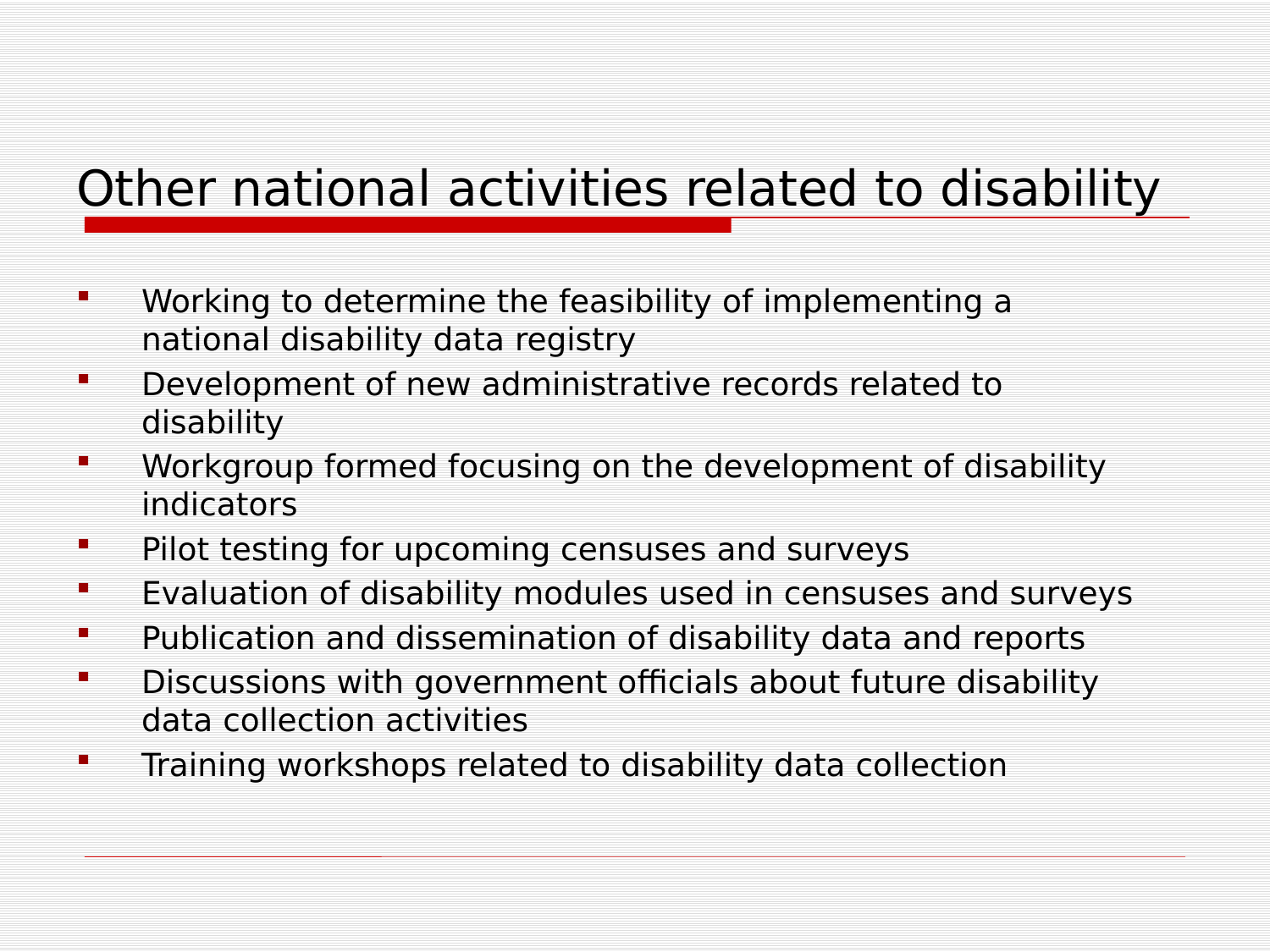

# Other national activities related to disability
Working to determine the feasibility of implementing a national disability data registry
Development of new administrative records related to disability
Workgroup formed focusing on the development of disability indicators
Pilot testing for upcoming censuses and surveys
Evaluation of disability modules used in censuses and surveys
Publication and dissemination of disability data and reports
Discussions with government officials about future disability data collection activities
Training workshops related to disability data collection